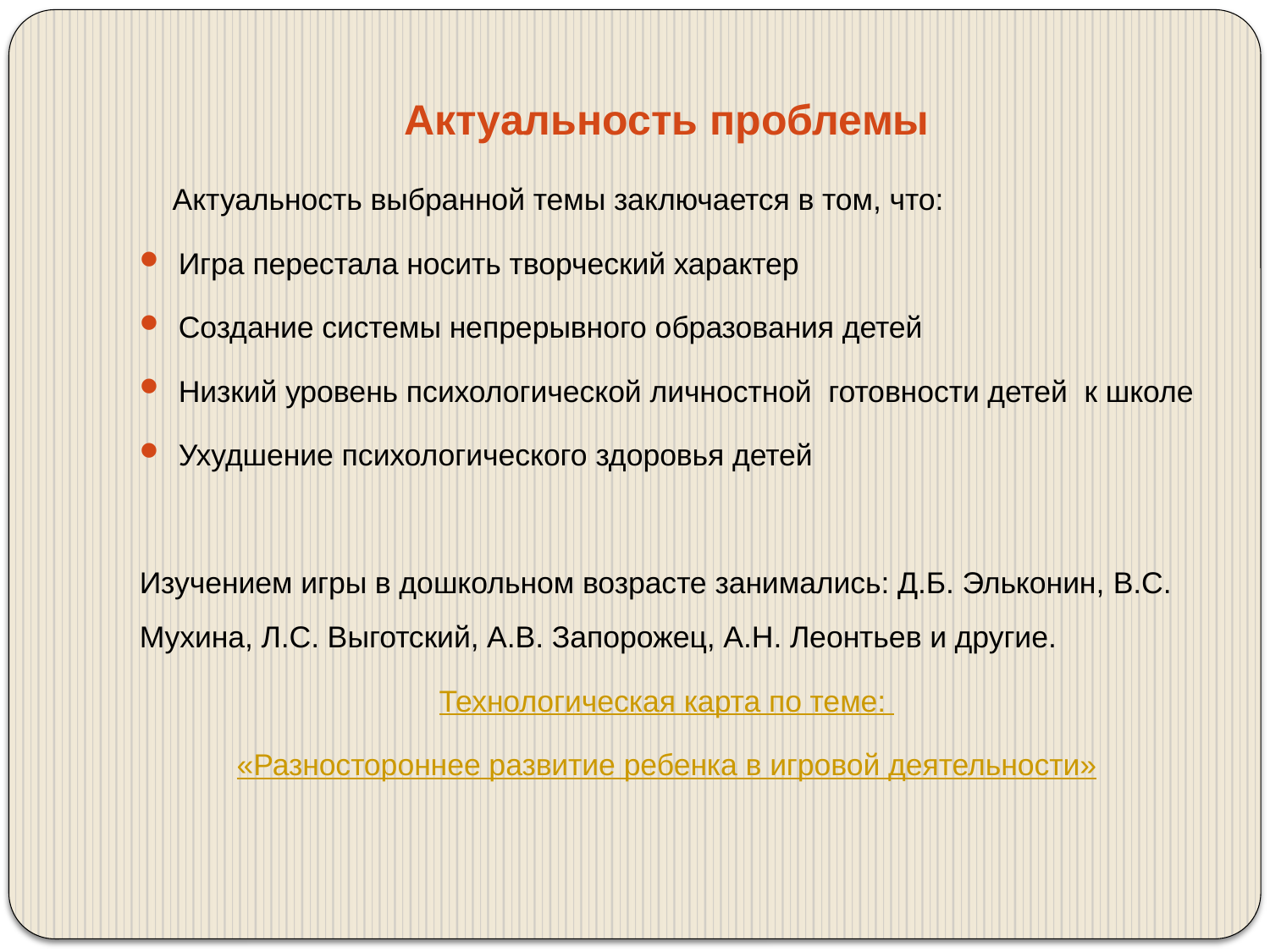

# Актуальность проблемы
    Актуальность выбранной темы заключается в том, что:
Игра перестала носить творческий характер
Создание системы непрерывного образования детей
Низкий уровень психологической личностной  готовности детей  к школе
Ухудшение психологического здоровья детей

Изучением игры в дошкольном возрасте занимались: Д.Б. Эльконин, B.C. Мухина, Л.С. Выготский, А.В. Запорожец, А.Н. Леонтьев и другие.
Технологическая карта по теме:
«Разностороннее развитие ребенка в игровой деятельности»